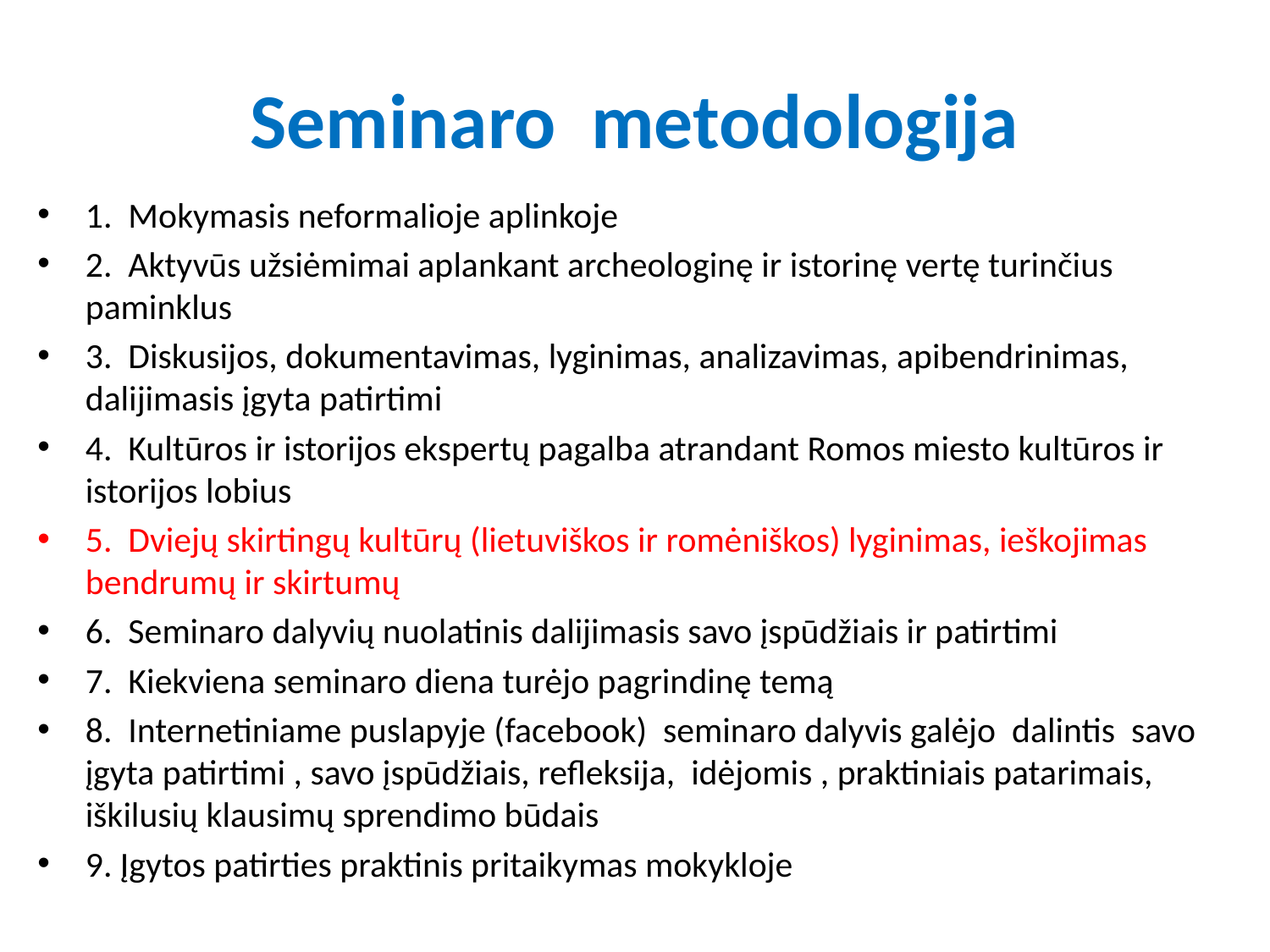

# Seminaro  metodologija
1.  Mokymasis neformalioje aplinkoje
2.  Aktyvūs užsiėmimai aplankant archeologinę ir istorinę vertę turinčius paminklus
3.  Diskusijos, dokumentavimas, lyginimas, analizavimas, apibendrinimas, dalijimasis įgyta patirtimi
4.  Kultūros ir istorijos ekspertų pagalba atrandant Romos miesto kultūros ir istorijos lobius
5.  Dviejų skirtingų kultūrų (lietuviškos ir romėniškos) lyginimas, ieškojimas bendrumų ir skirtumų
6.  Seminaro dalyvių nuolatinis dalijimasis savo įspūdžiais ir patirtimi
7.  Kiekviena seminaro diena turėjo pagrindinę temą
8.  Internetiniame puslapyje (facebook)  seminaro dalyvis galėjo  dalintis  savo įgyta patirtimi , savo įspūdžiais, refleksija,  idėjomis , praktiniais patarimais, iškilusių klausimų sprendimo būdais
9. Įgytos patirties praktinis pritaikymas mokykloje